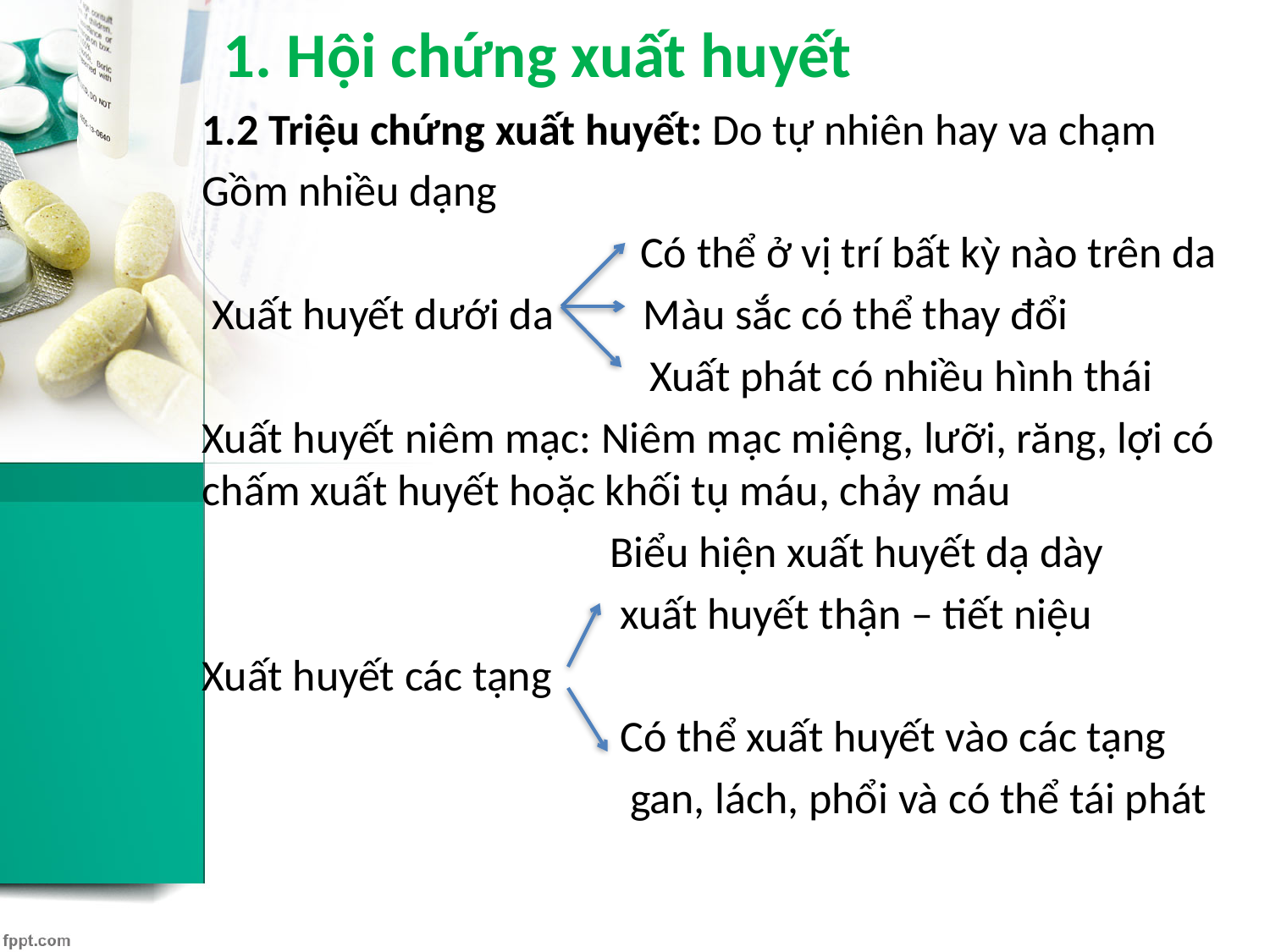

# 1. Hội chứng xuất huyết
1.2 Triệu chứng xuất huyết: Do tự nhiên hay va chạm
Gồm nhiều dạng
                                            Có thể ở vị trí bất kỳ nào trên da
 Xuất huyết dưới da         Màu sắc có thể thay đổi
                                             Xuất phát có nhiều hình thái
Xuất huyết niêm mạc: Niêm mạc miệng, lưỡi, răng, lợi có chấm xuất huyết hoặc khối tụ máu, chảy máu
                                         Biểu hiện xuất huyết dạ dày
                                          xuất huyết thận – tiết niệu
Xuất huyết các tạng
                                          Có thể xuất huyết vào các tạng
                                           gan, lách, phổi và có thể tái phát